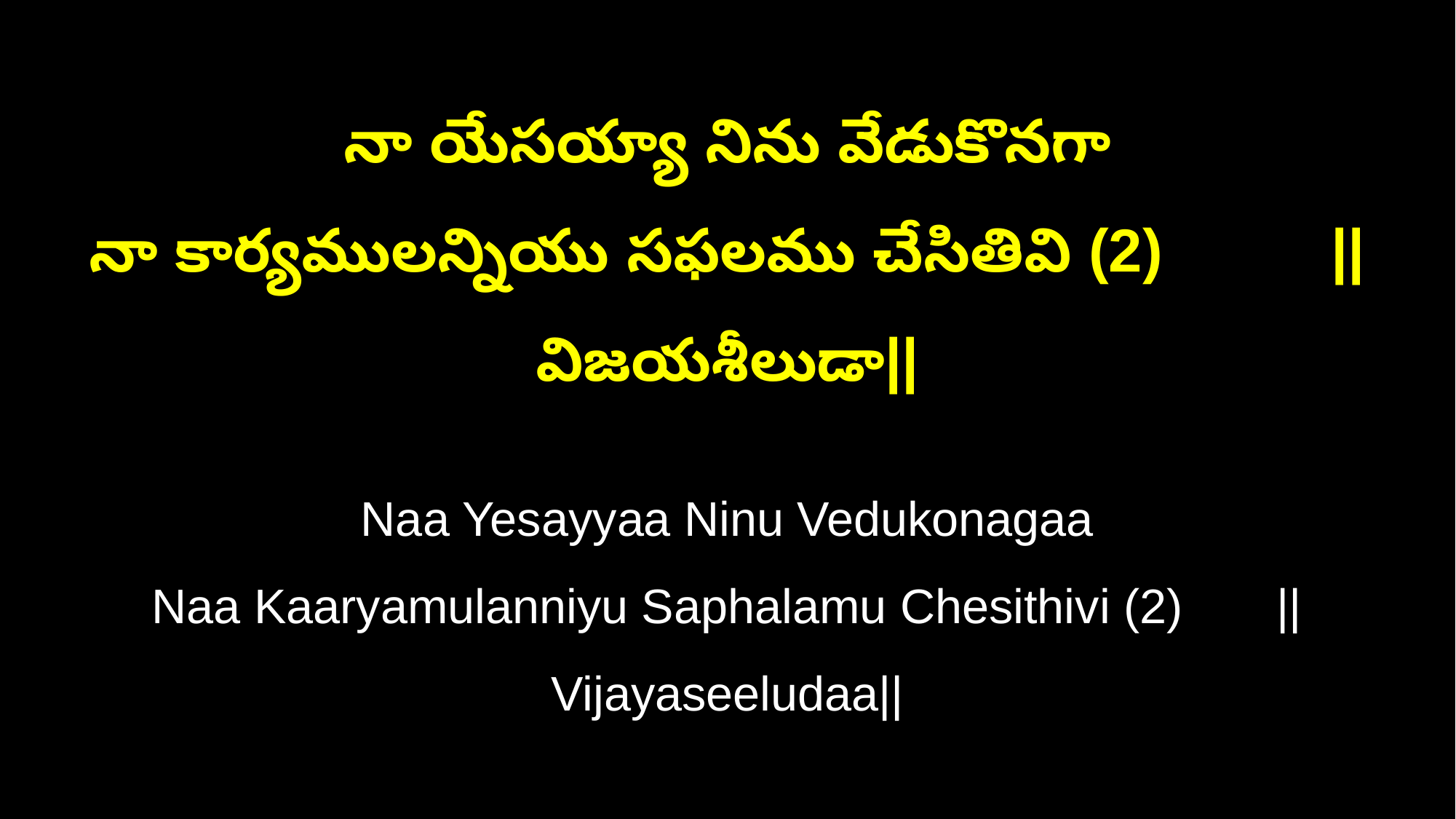

నా యేసయ్యా నిను వేడుకొనగా
నా కార్యములన్నియు సఫలము చేసితివి (2)          ||విజయశీలుడా||
Naa Yesayyaa Ninu Vedukonagaa
Naa Kaaryamulanniyu Saphalamu Chesithivi (2)       ||Vijayaseeludaa||